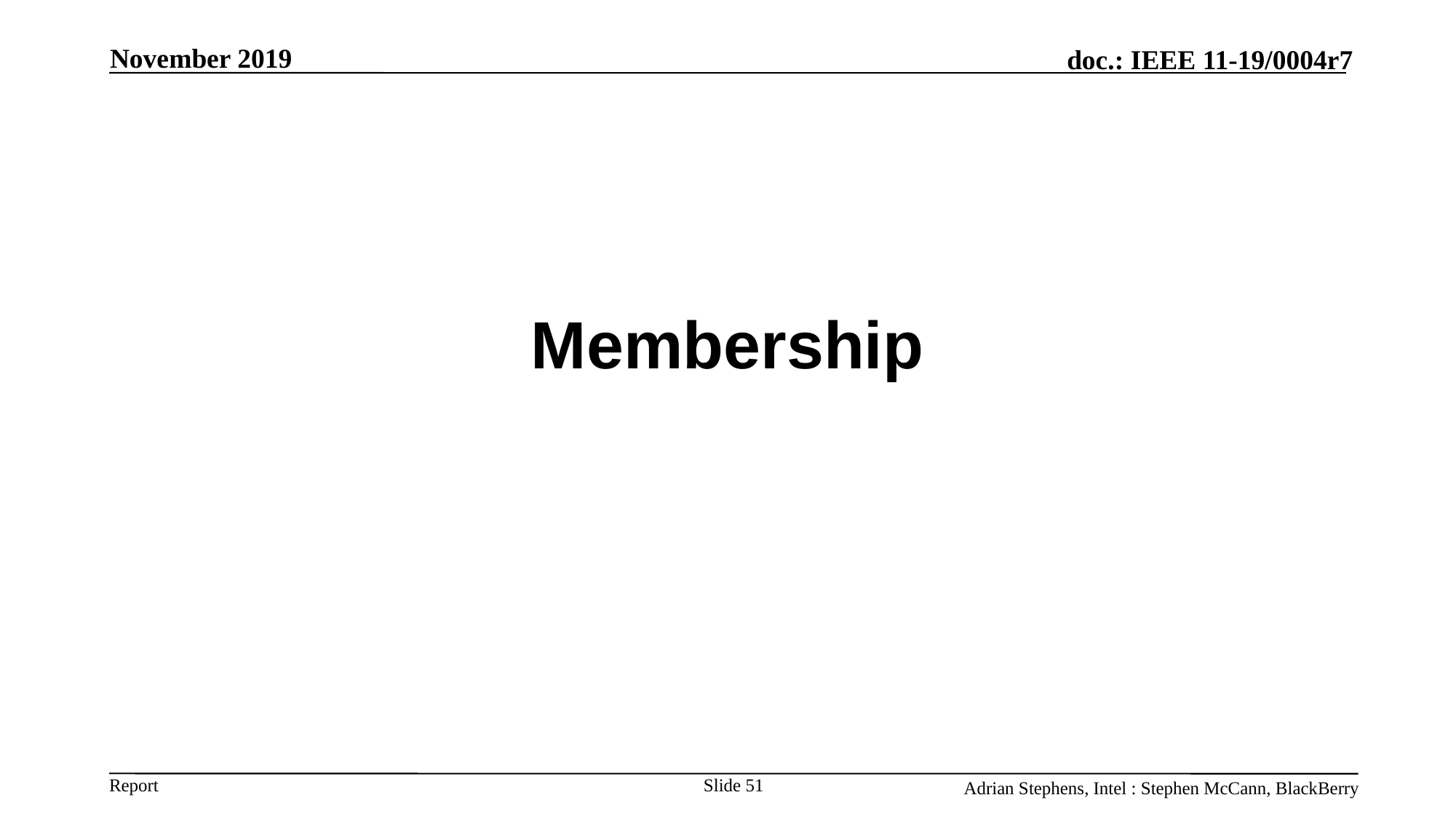

November 2019
# Membership
Slide 51
Adrian Stephens, Intel : Stephen McCann, BlackBerry